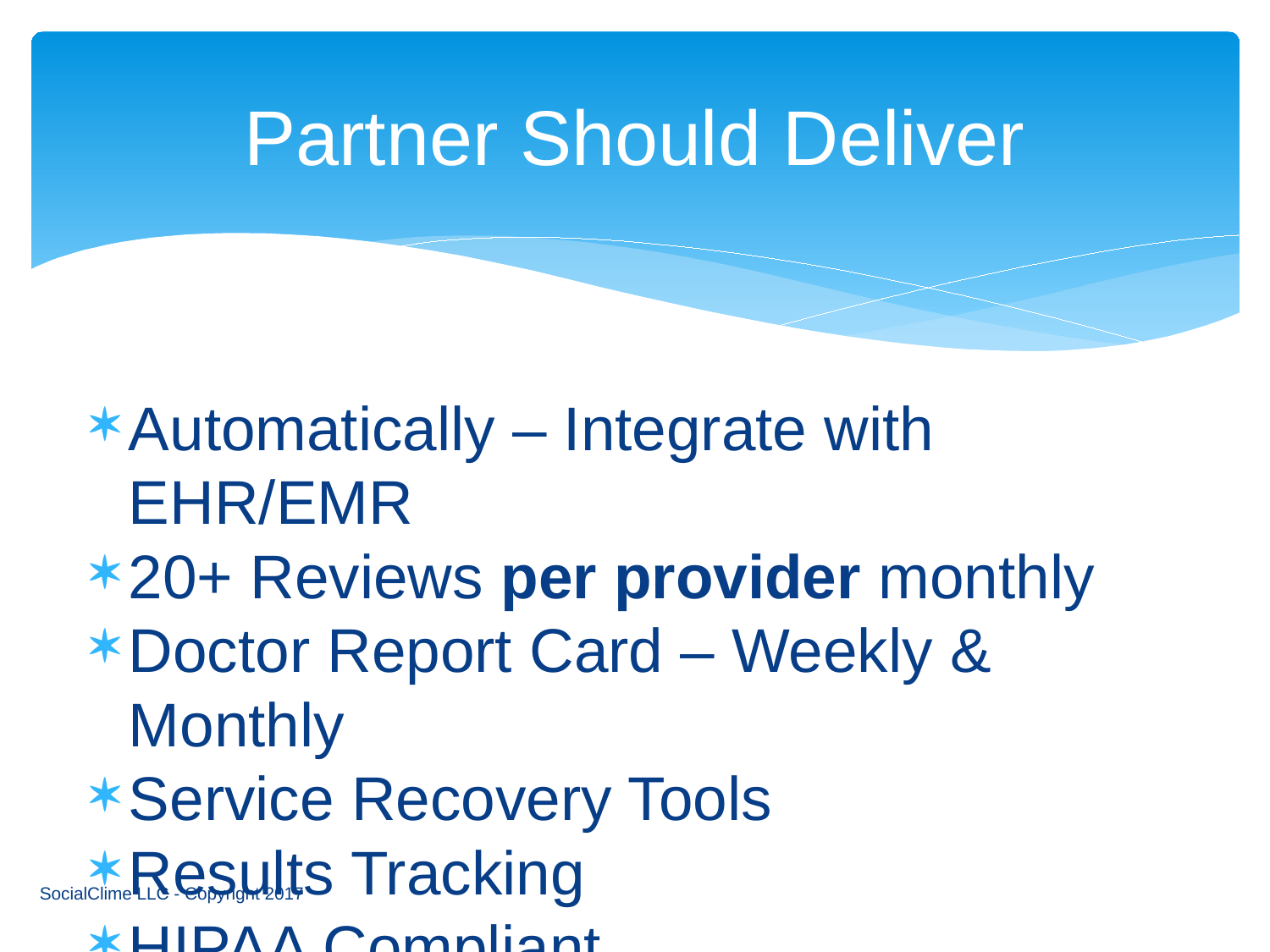

# Partner Should Deliver
Automatically – Integrate with EHR/EMR
20+ Reviews per provider monthly
Doctor Report Card – Weekly & Monthly
Service Recovery Tools
Results Tracking
HIPAA Compliant

SocialClime LLC - Copyright 2017